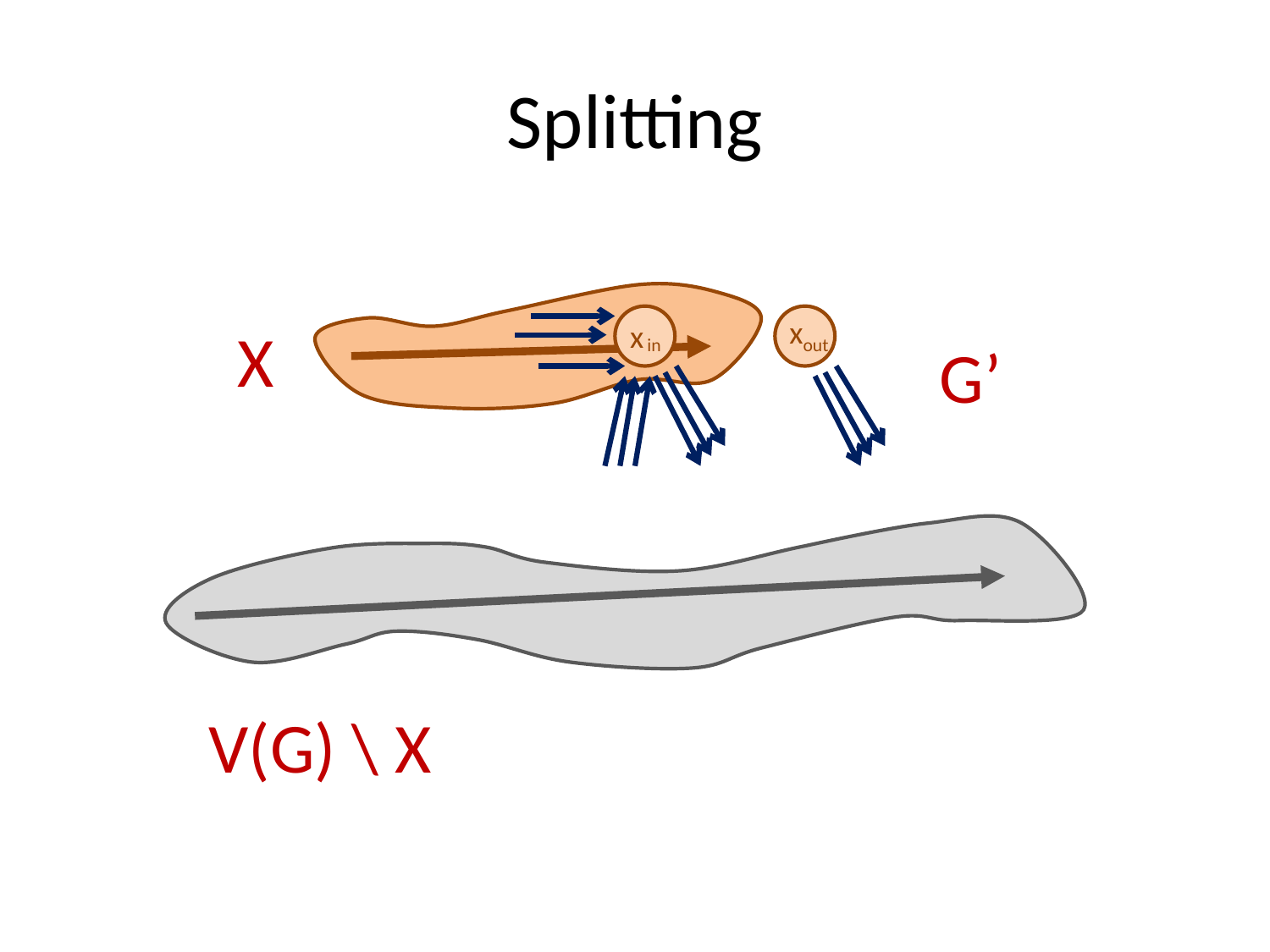

# Splitting

x
in

xout
X
G’

V(G) \ X